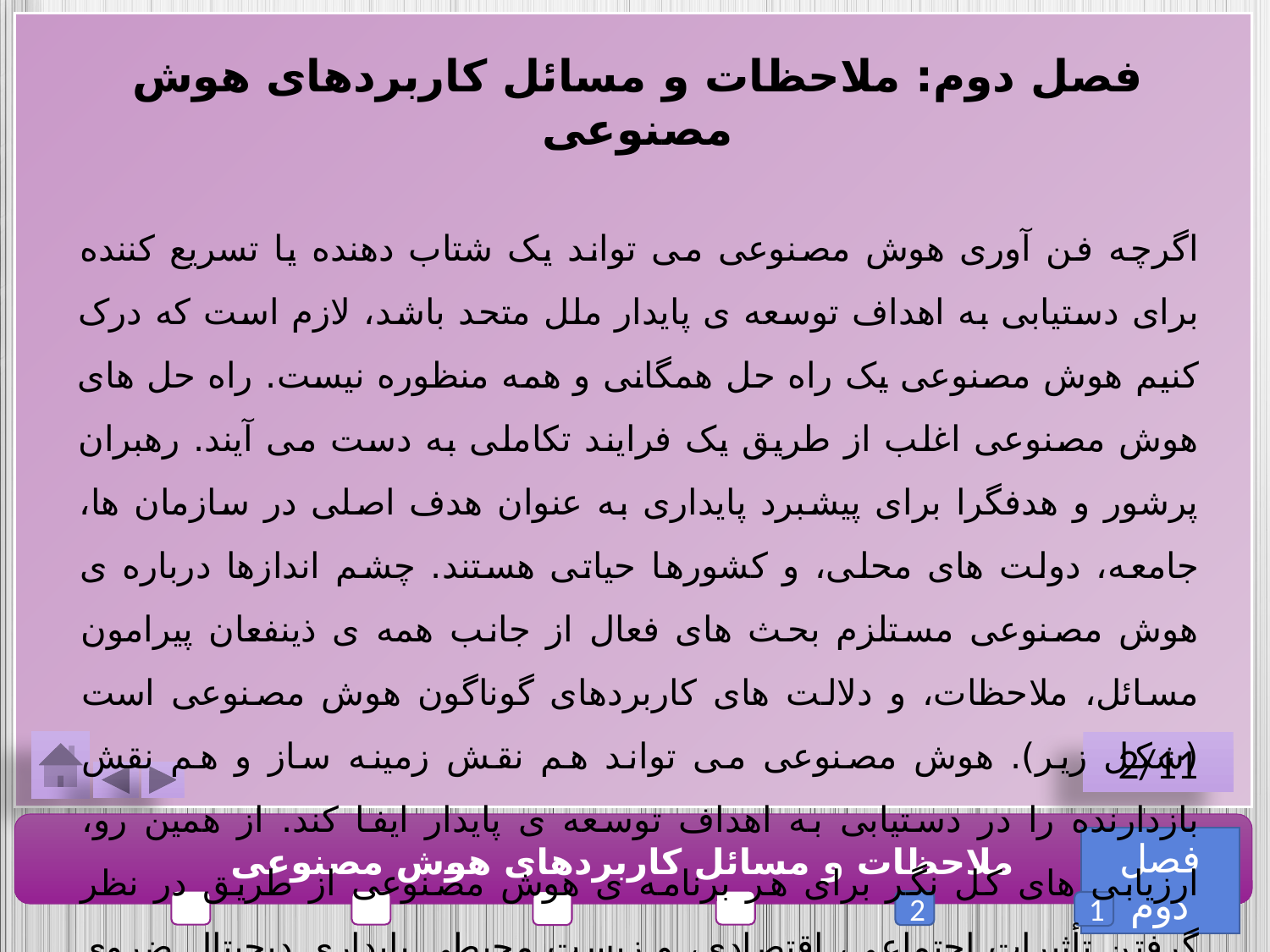

فصل دوم: ملاحظات و مسائل کاربردهای هوش مصنوعی

اگرچه فن آوری هوش مصنوعی می تواند یک شتاب دهنده یا تسریع کننده برای دستیابی به اهداف توسعه ی پایدار ملل متحد باشد، لازم است که درک کنیم هوش مصنوعی یک راه حل همگانی و همه منظوره نیست. راه حل های هوش مصنوعی اغلب از طریق یک فرایند تکاملی به دست می آیند. رهبران پرشور و هدفگرا برای پیشبرد پایداری به عنوان هدف اصلی در سازمان ها، جامعه، دولت های محلی، و کشورها حیاتی هستند. چشم اندازها درباره ی هوش مصنوعی مستلزم بحث های فعال از جانب همه ی ذینفعان پیرامون مسائل، ملاحظات، و دلالت های کاربردهای گوناگون هوش مصنوعی است (شکل زیر). هوش مصنوعی می تواند هم نقش زمینه ساز و هم نقش بازدارنده را در دستیابی به اهداف توسعه ی پایدار ایفا کند. از همین رو، ارزیابی های کل نگر برای هر برنامه ی هوش مصنوعی از طریق در نظر گرفتن تأثیرات اجتماعی، اقتصادی، و زیست محیطیِ پایداری دیجیتال ضروی خواهد بود.

2/11

فصل دوم
ملاحظات و مسائل کاربردهای هوش مصنوعی

2
1